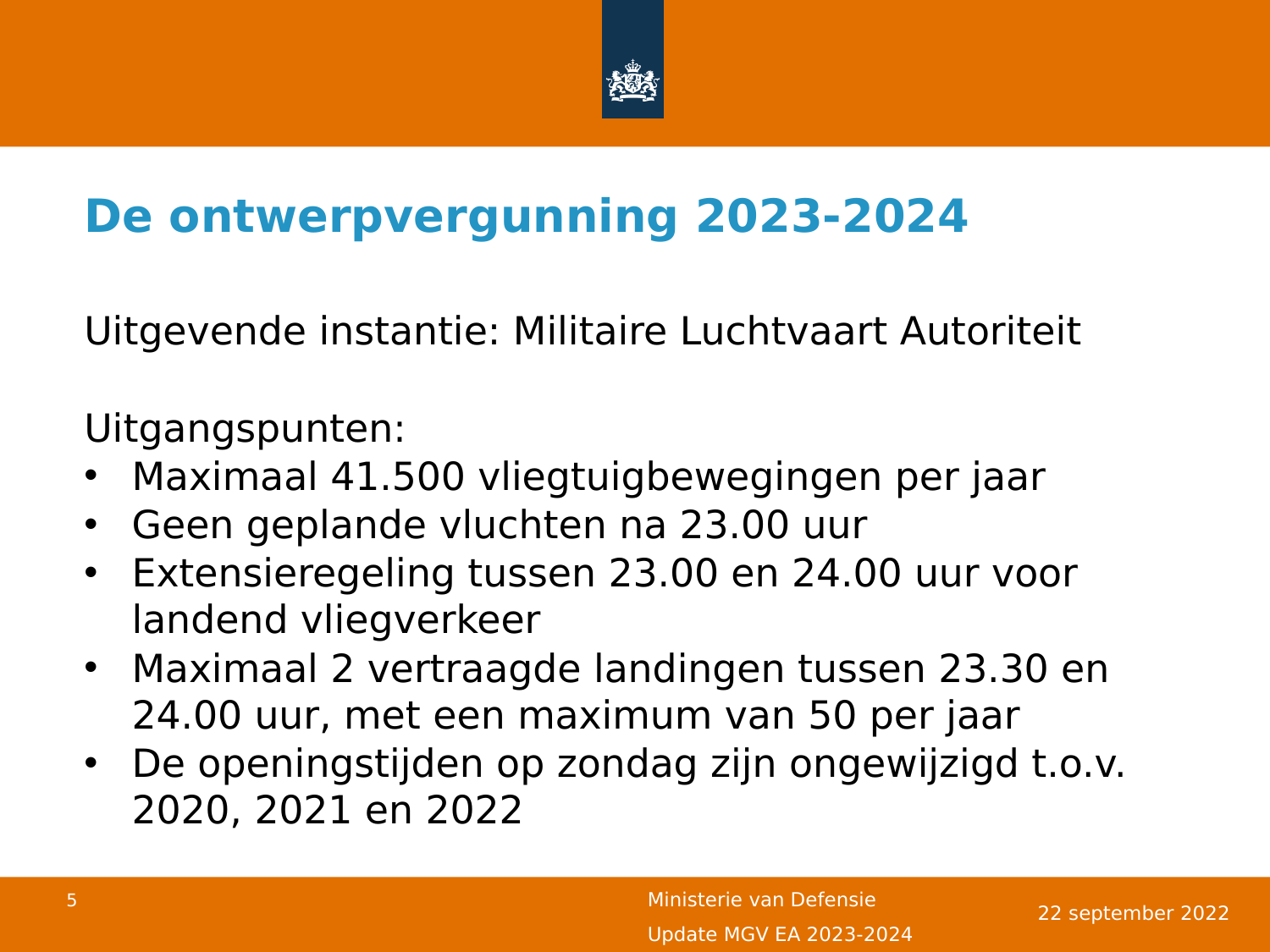

# De ontwerpvergunning 2023-2024
Uitgevende instantie: Militaire Luchtvaart Autoriteit

Uitgangspunten:
Maximaal 41.500 vliegtuigbewegingen per jaar
Geen geplande vluchten na 23.00 uur
Extensieregeling tussen 23.00 en 24.00 uur voor landend vliegverkeer
Maximaal 2 vertraagde landingen tussen 23.30 en 24.00 uur, met een maximum van 50 per jaar
De openingstijden op zondag zijn ongewijzigd t.o.v. 2020, 2021 en 2022

22 september 2022